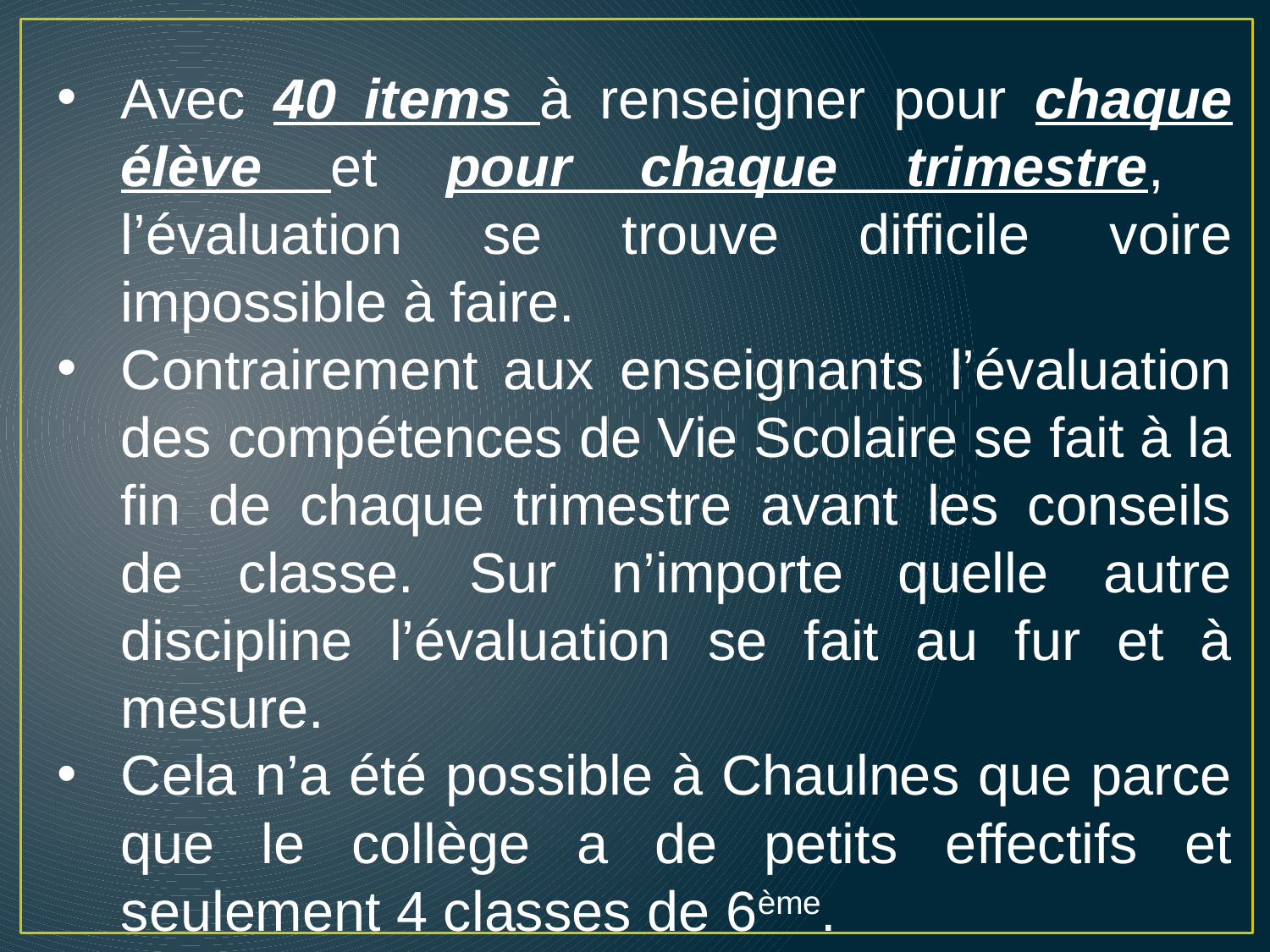

Avec 40 items à renseigner pour chaque élève et pour chaque trimestre,  l’évaluation se trouve difficile voire impossible à faire.
Contrairement aux enseignants l’évaluation des compétences de Vie Scolaire se fait à la fin de chaque trimestre avant les conseils de classe. Sur n’importe quelle autre discipline l’évaluation se fait au fur et à mesure.
Cela n’a été possible à Chaulnes que parce que le collège a de petits effectifs et seulement 4 classes de 6ème.

Alors une refonte de la grille s’imposait…